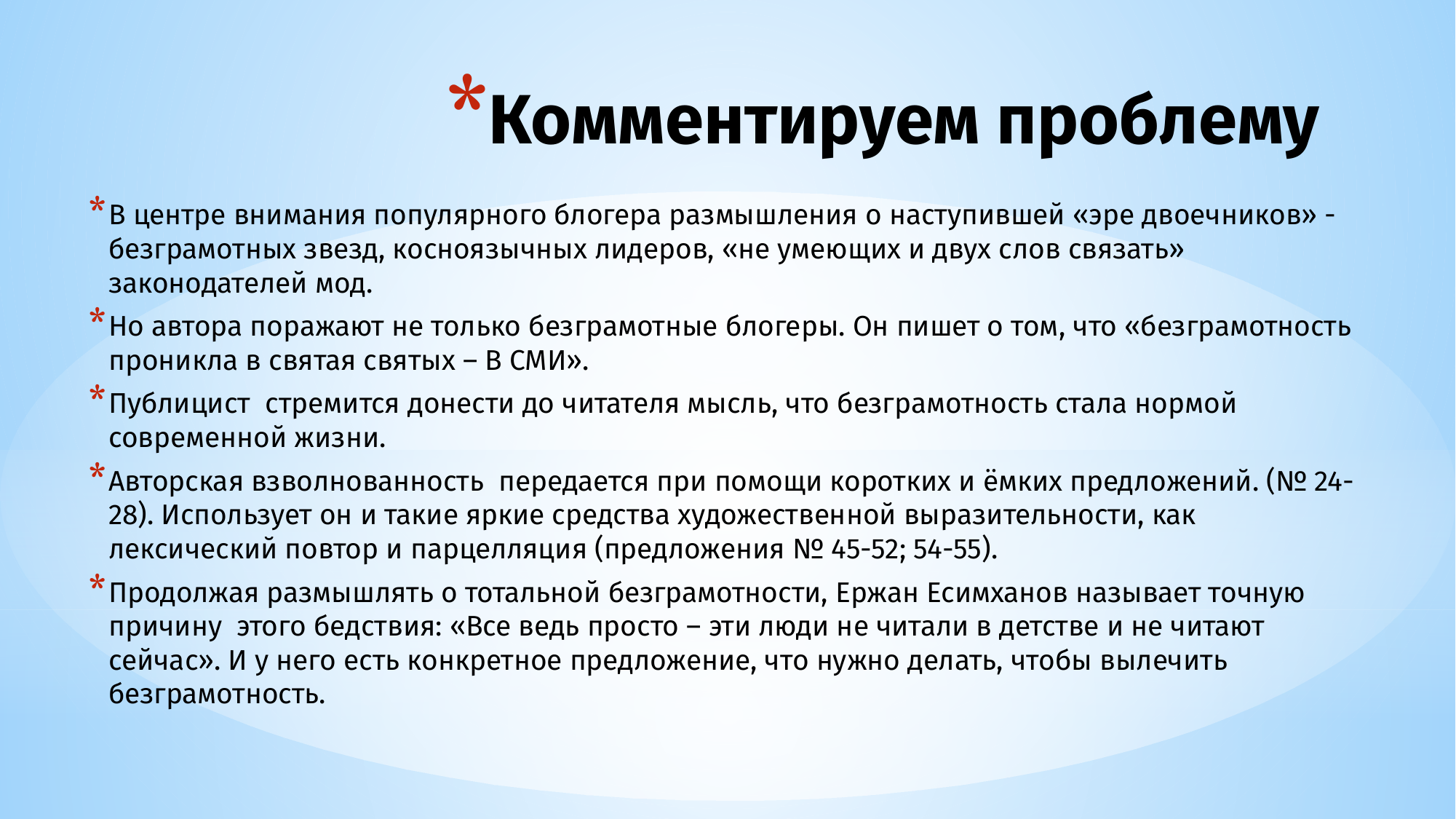

# Комментируем проблему
В центре внимания популярного блогера размышления о наступившей «эре двоечников» - безграмотных звезд, косноязычных лидеров, «не умеющих и двух слов связать» законодателей мод.
Но автора поражают не только безграмотные блогеры. Он пишет о том, что «безграмотность проникла в святая святых – В СМИ».
Публицист  стремится донести до читателя мысль, что безграмотность стала нормой современной жизни.
Авторская взволнованность  передается при помощи коротких и ёмких предложений. (№ 24-28). Использует он и такие яркие средства художественной выразительности, как лексический повтор и парцелляция (предложения № 45-52; 54-55).
Продолжая размышлять о тотальной безграмотности, Ержан Есимханов называет точную причину  этого бедствия: «Все ведь просто – эти люди не читали в детстве и не читают сейчас». И у него есть конкретное предложение, что нужно делать, чтобы вылечить безграмотность.